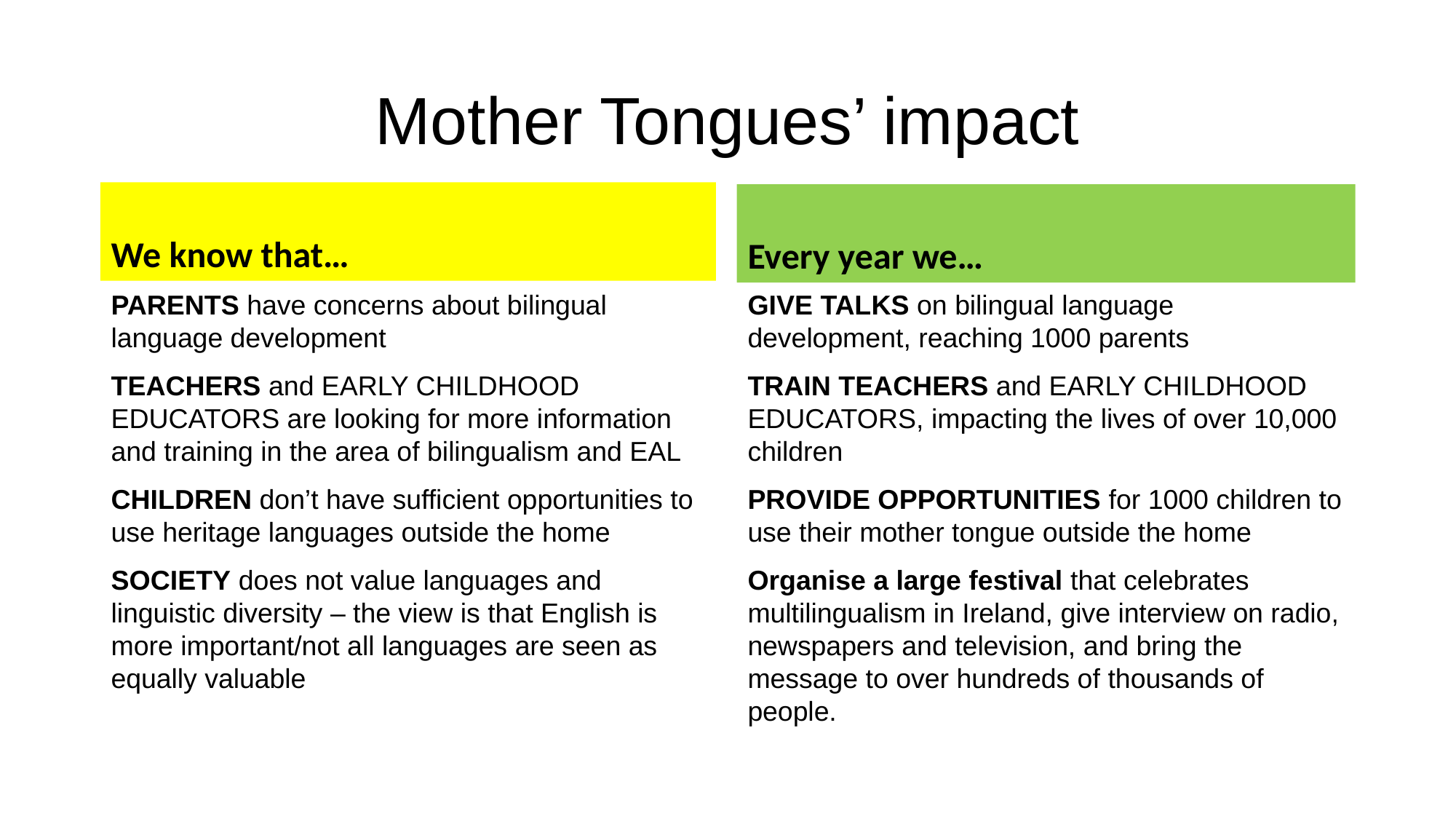

# Mother Tongues’ impact
We know that…
Every year we…
PARENTS have concerns about bilingual language development
TEACHERS and EARLY CHILDHOOD EDUCATORS are looking for more information and training in the area of bilingualism and EAL
CHILDREN don’t have sufficient opportunities to use heritage languages outside the home
SOCIETY does not value languages and linguistic diversity – the view is that English is more important/not all languages are seen as equally valuable
GIVE TALKS on bilingual language development, reaching 1000 parents
TRAIN TEACHERS and EARLY CHILDHOOD EDUCATORS, impacting the lives of over 10,000 children
PROVIDE OPPORTUNITIES for 1000 children to use their mother tongue outside the home
Organise a large festival that celebrates multilingualism in Ireland, give interview on radio, newspapers and television, and bring the message to over hundreds of thousands of people.